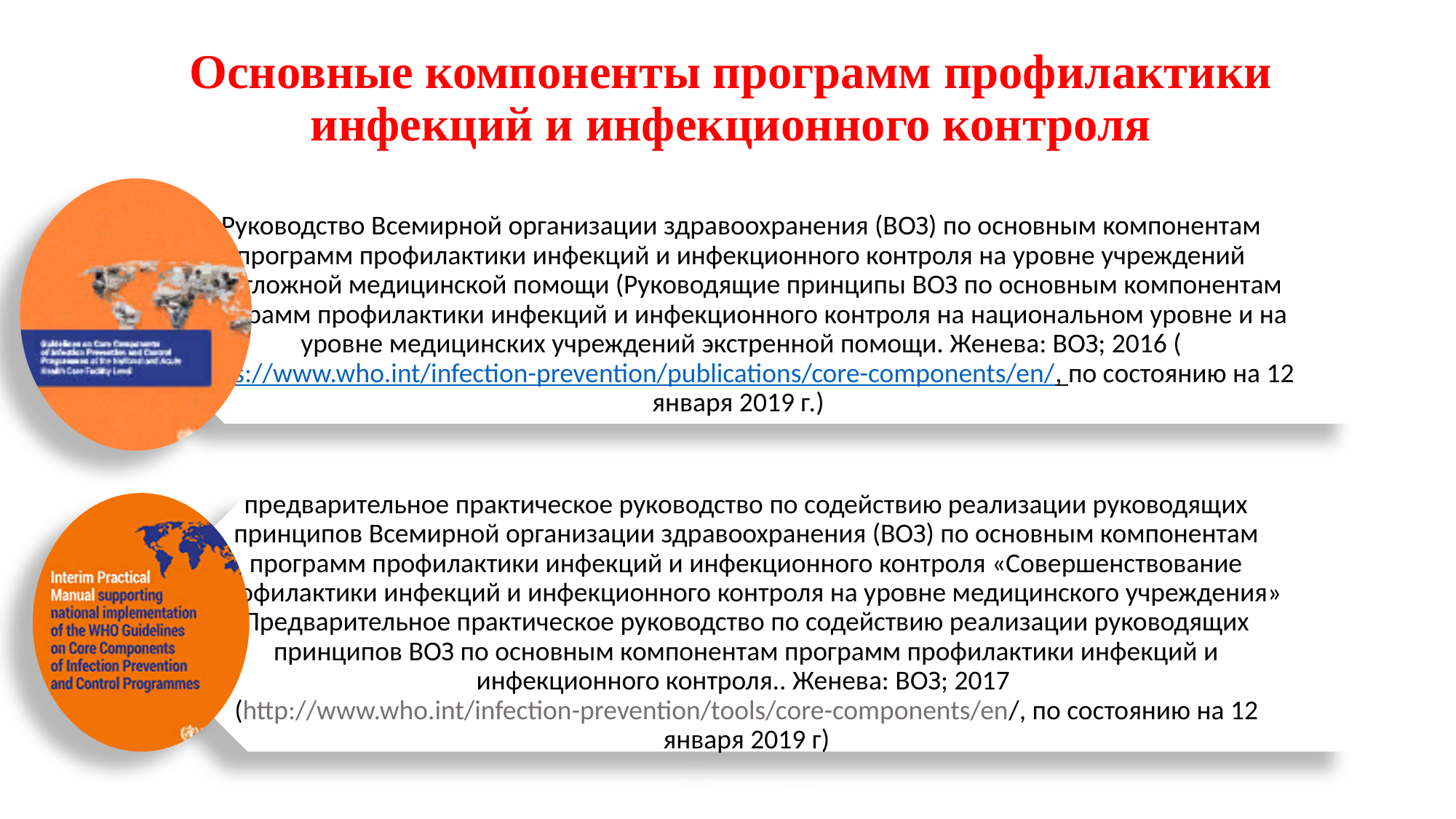

# Основные компоненты программ профилактики инфекций и инфекционного контроля
Руководство Всемирной организации здравоохранения (ВОЗ) по основным компонентам программ профилактики инфекций и инфекционного контроля на уровне учреждений неотложной медицинской помощи (Руководящие принципы ВОЗ по основным компонентам программ профилактики инфекций и инфекционного контроля на национальном уровне и на уровне медицинских учреждений экстренной помощи. Женева: ВОЗ; 2016 (https://www.who.int/infection-prevention/publications/core-components/en/, по состоянию на 12 января 2019 г.)
предварительное практическое руководство по содействию реализации руководящих принципов Всемирной организации здравоохранения (ВОЗ) по основным компонентам программ профилактики инфекций и инфекционного контроля «Совершенствование профилактики инфекций и инфекционного контроля на уровне медицинского учреждения» Предварительное практическое руководство по содействию реализации руководящих принципов ВОЗ по основным компонентам программ профилактики инфекций и инфекционного контроля.. Женева: ВОЗ; 2017  (http://www.who.int/infection-prevention/tools/core-components/en/, по состоянию на 12 января 2019 г)